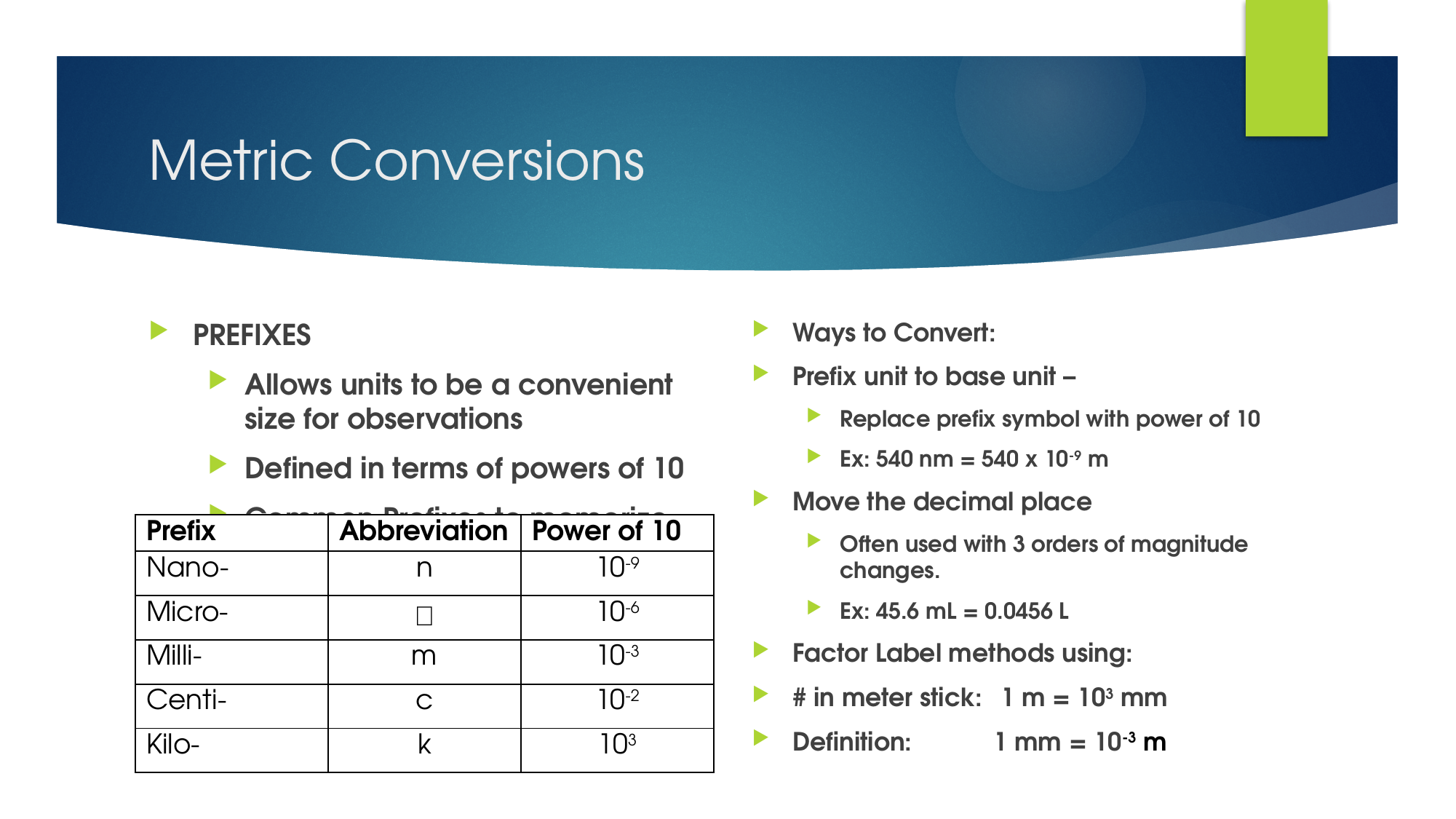

# Metric Conversions
Ways to Convert:
Prefix unit to base unit –
Replace prefix symbol with power of 10
Ex: 540 nm = 540 x 10-9 m
Move the decimal place
Often used with 3 orders of magnitude changes.
Ex: 45.6 mL = 0.0456 L
Factor Label methods using:
# in meter stick: 	 1 m = 103 mm
Definition:  		1 mm = 10-3 m

PREFIXES
Allows units to be a convenient size for observations
Defined in terms of powers of 10
Common Prefixes to memorize
| Prefix | Abbreviation | Power of 10 |
| --- | --- | --- |
| Nano- | n | 10-9 |
| Micro- | μ | 10-6 |
| Milli- | m | 10-3 |
| Centi- | c | 10-2 |
| Kilo- | k | 103 |